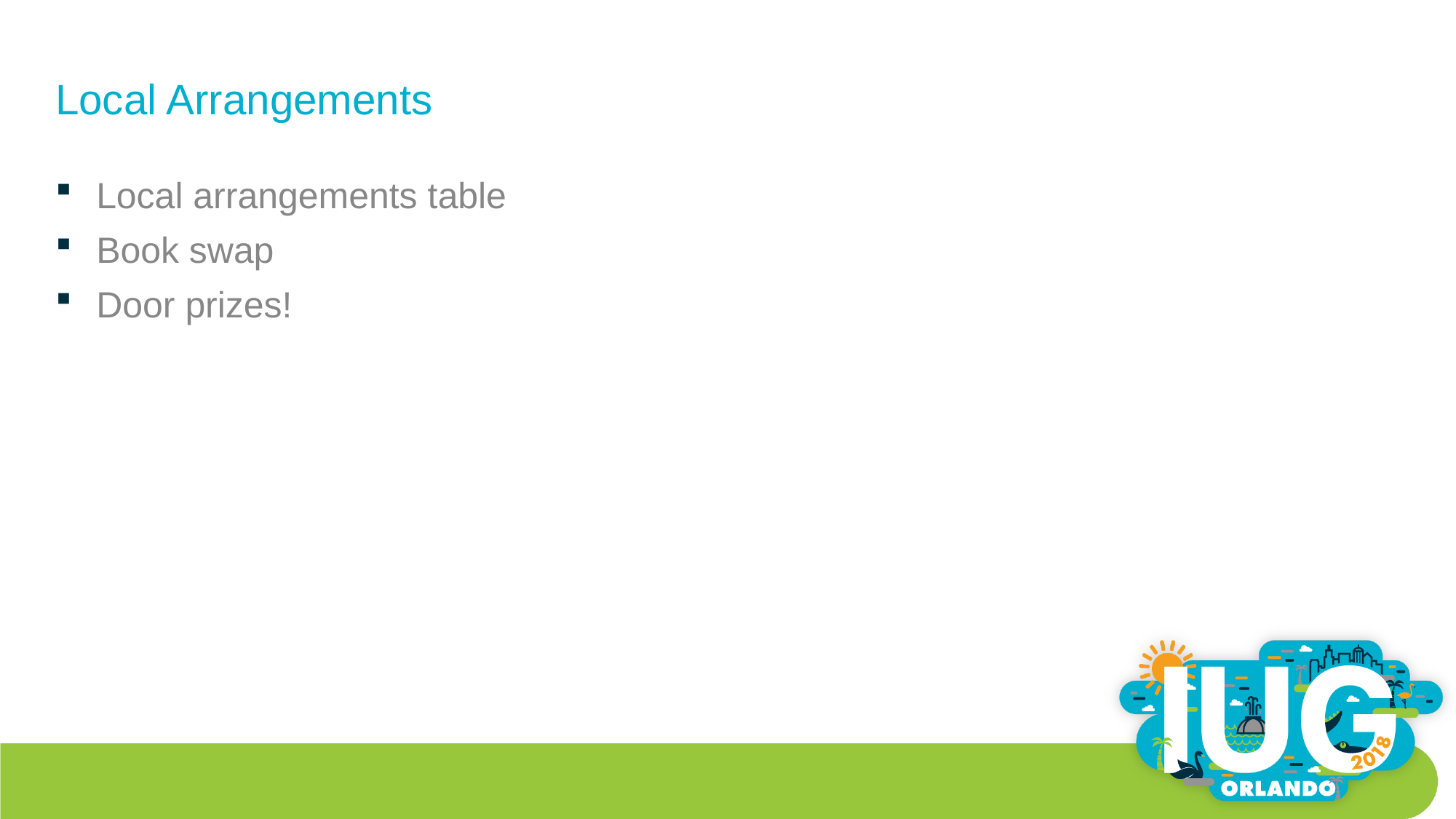

# Local Arrangements
Local arrangements table
Book swap
Door prizes!